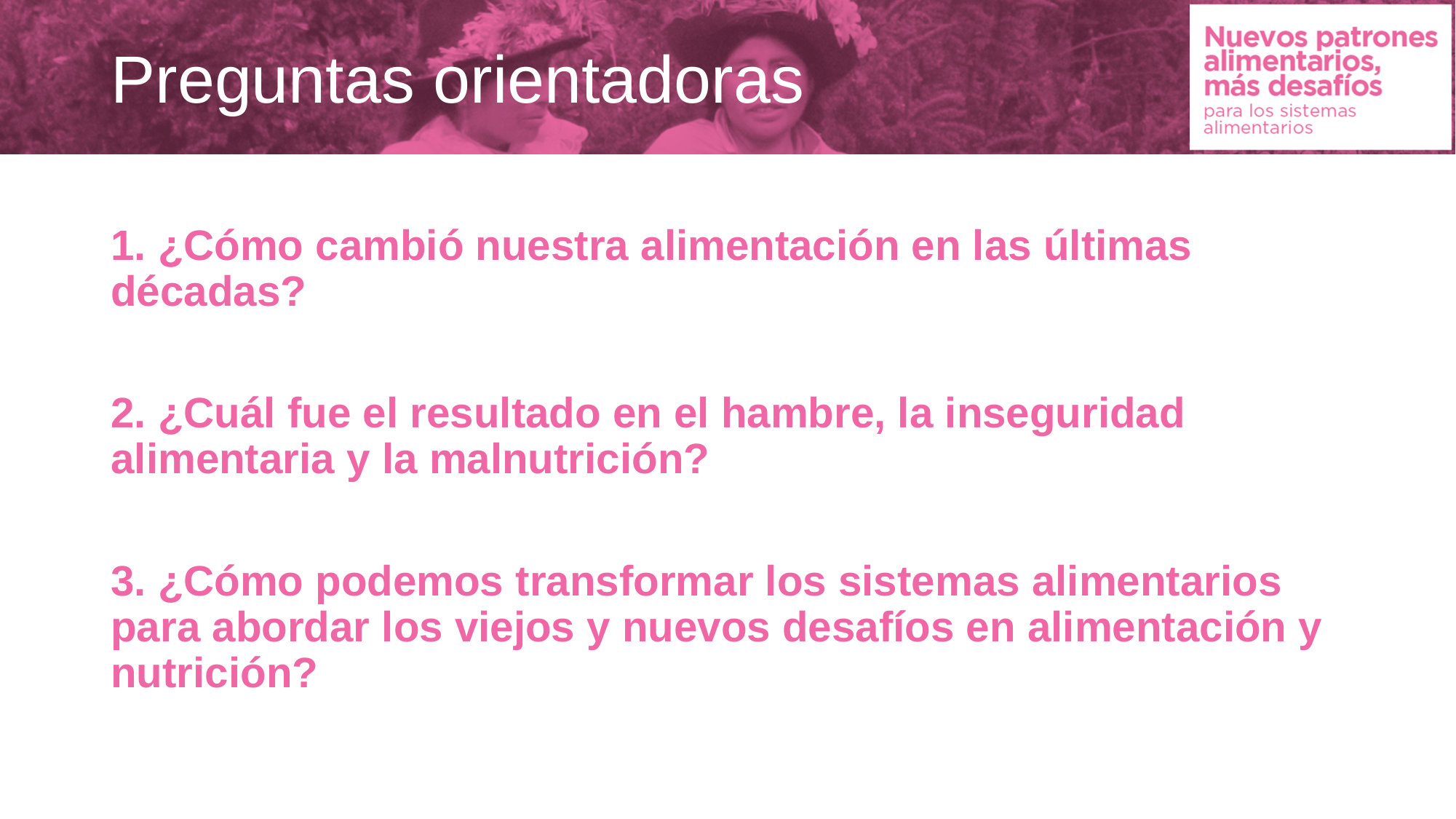

# Preguntas orientadoras
1. ¿Cómo cambió nuestra alimentación en las últimas décadas?

2. ¿Cuál fue el resultado en el hambre, la inseguridad alimentaria y la malnutrición?

3. ¿Cómo podemos transformar los sistemas alimentarios para abordar los viejos y nuevos desafíos en alimentación y nutrición?